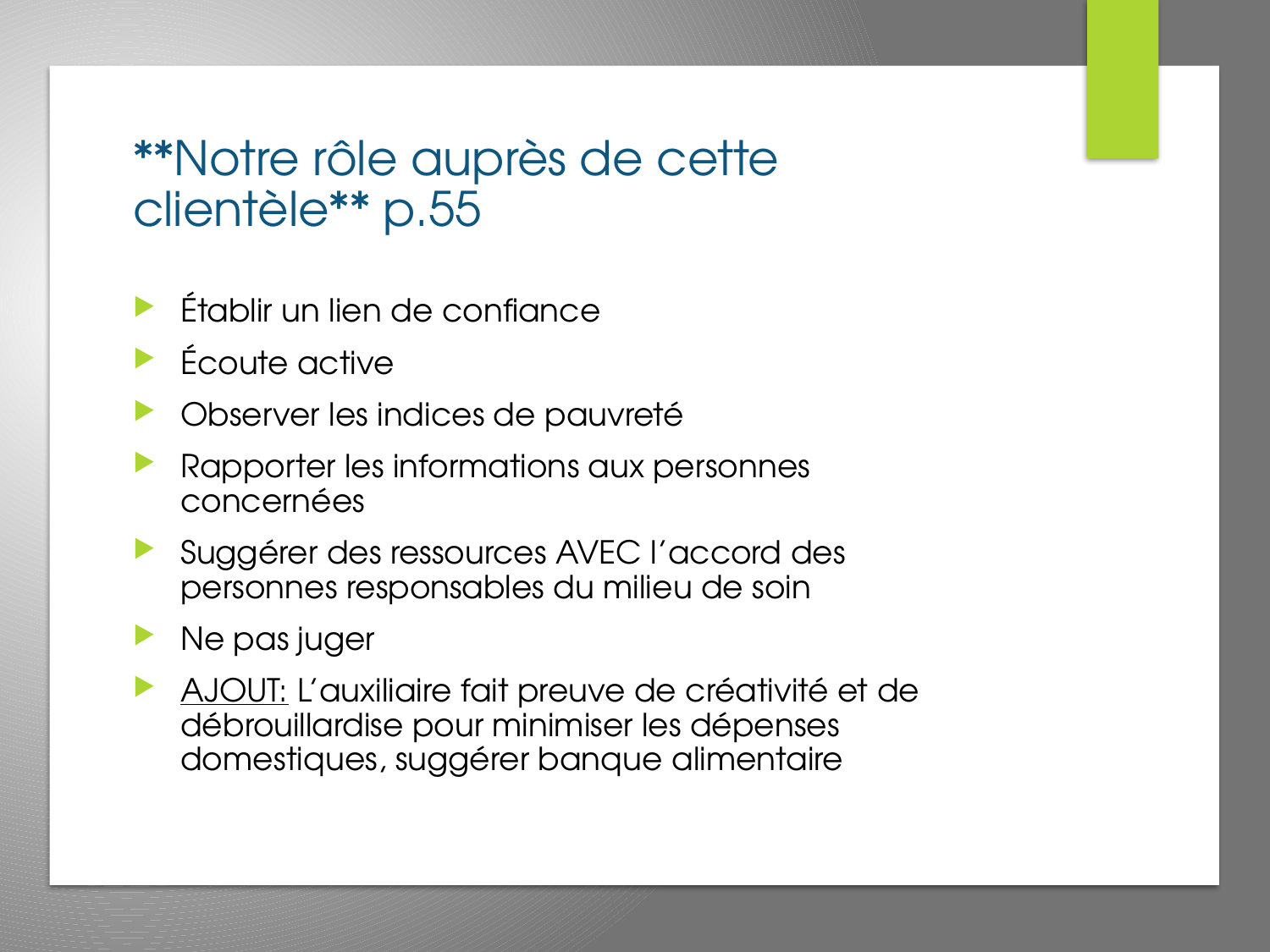

# **Notre rôle auprès de cette clientèle** p.55
Établir un lien de confiance
Écoute active
Observer les indices de pauvreté
Rapporter les informations aux personnes concernées
Suggérer des ressources AVEC l’accord des personnes responsables du milieu de soin
Ne pas juger
AJOUT: L’auxiliaire fait preuve de créativité et de débrouillardise pour minimiser les dépenses domestiques, suggérer banque alimentaire